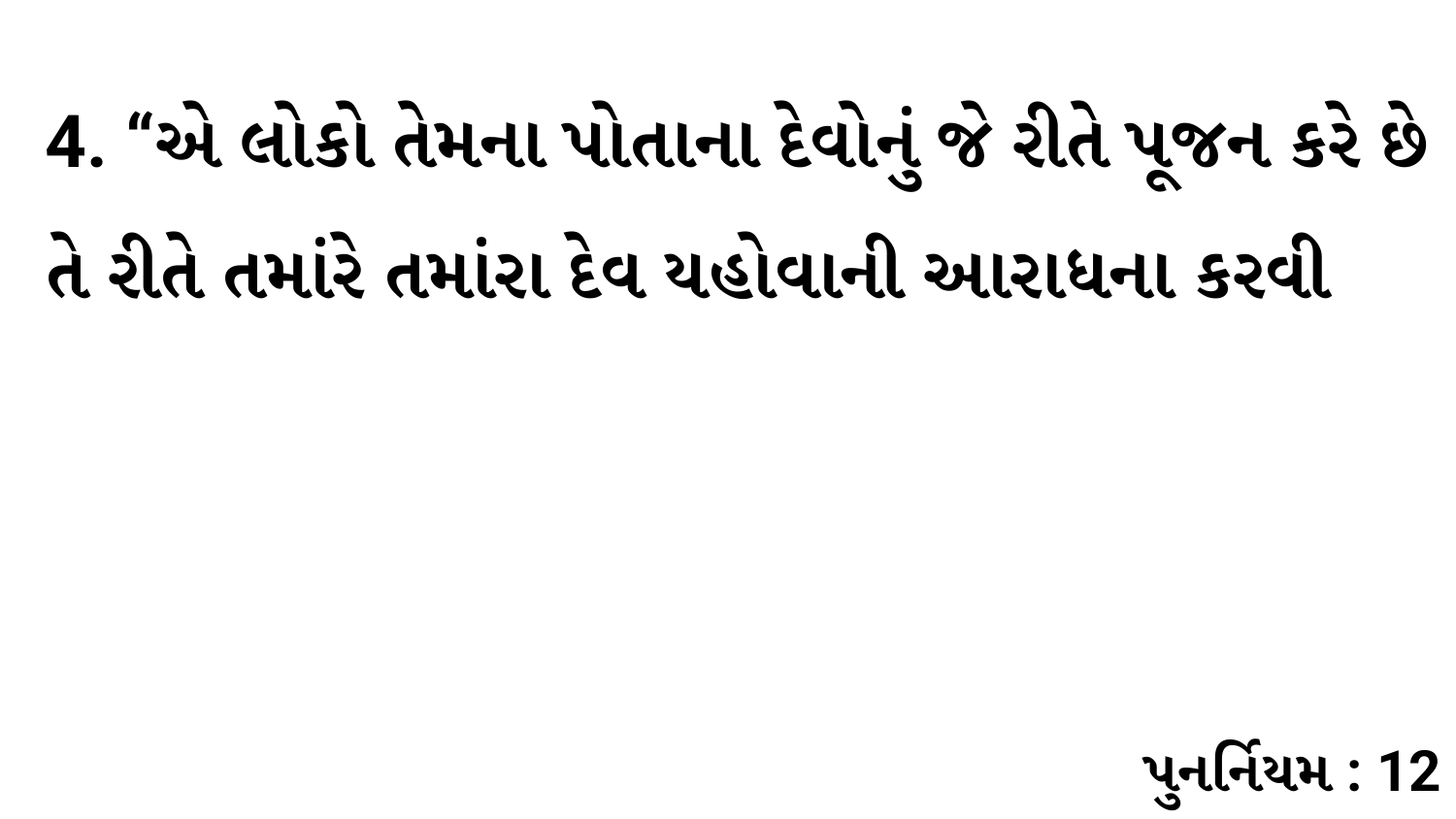

4. “એ લોકો તેમના પોતાના દેવોનું જે રીતે પૂજન કરે છે તે રીતે તમાંરે તમાંરા દેવ યહોવાની આરાધના કરવી
પુનર્નિયમ : 12